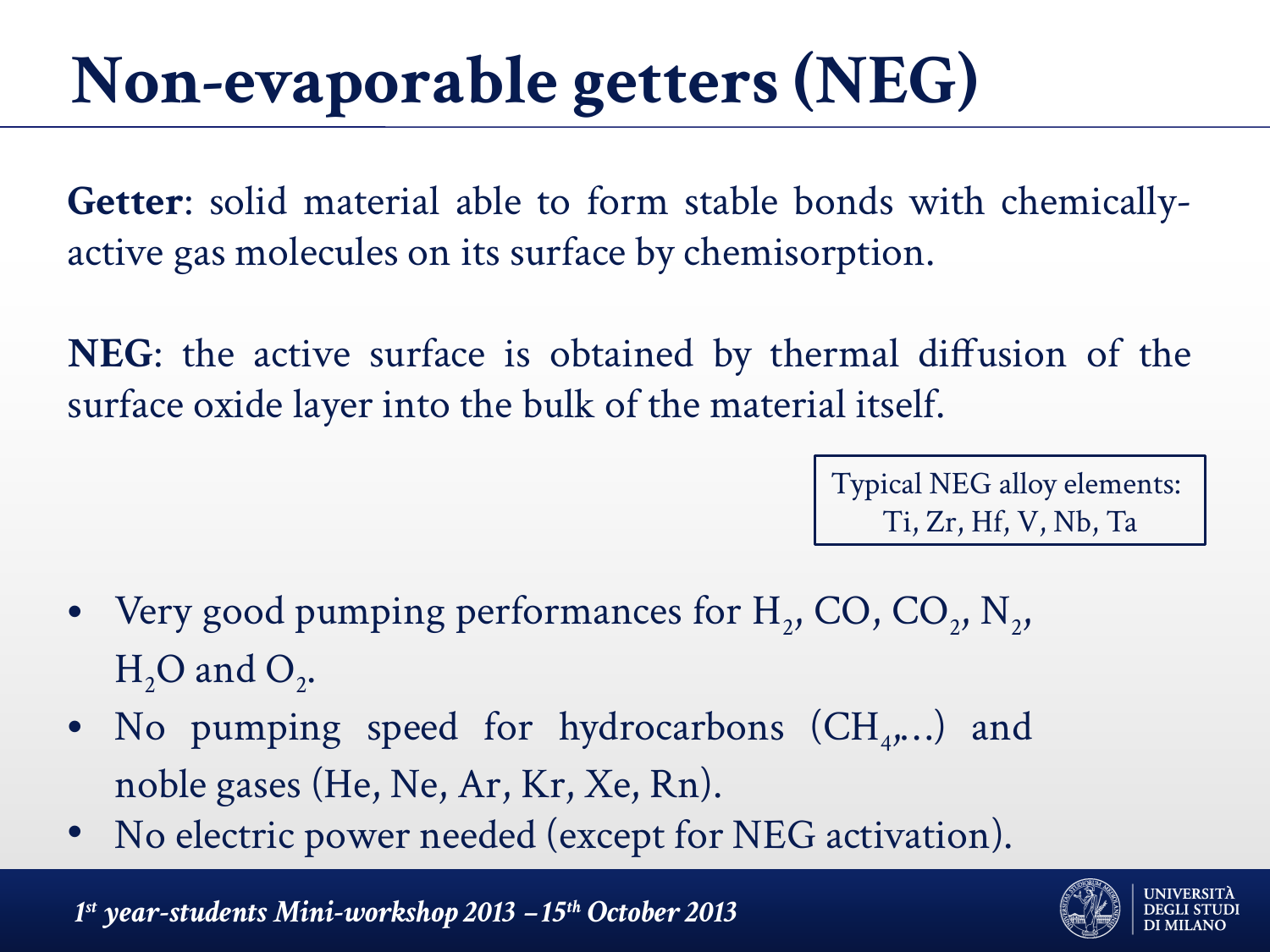

# Non-evaporable getters (NEG)
Getter: solid material able to form stable bonds with chemically-active gas molecules on its surface by chemisorption.

NEG: the active surface is obtained by thermal diffusion of the surface oxide layer into the bulk of the material itself.
Typical NEG alloy elements:
Ti, Zr, Hf, V, Nb, Ta
Very good pumping performances for H2, CO, CO2, N2, H2O and O2.
No pumping speed for hydrocarbons (CH4,…) and noble gases (He, Ne, Ar, Kr, Xe, Rn).
No electric power needed (except for NEG activation).
1st year-students Mini-workshop 2013 – 15th October 2013